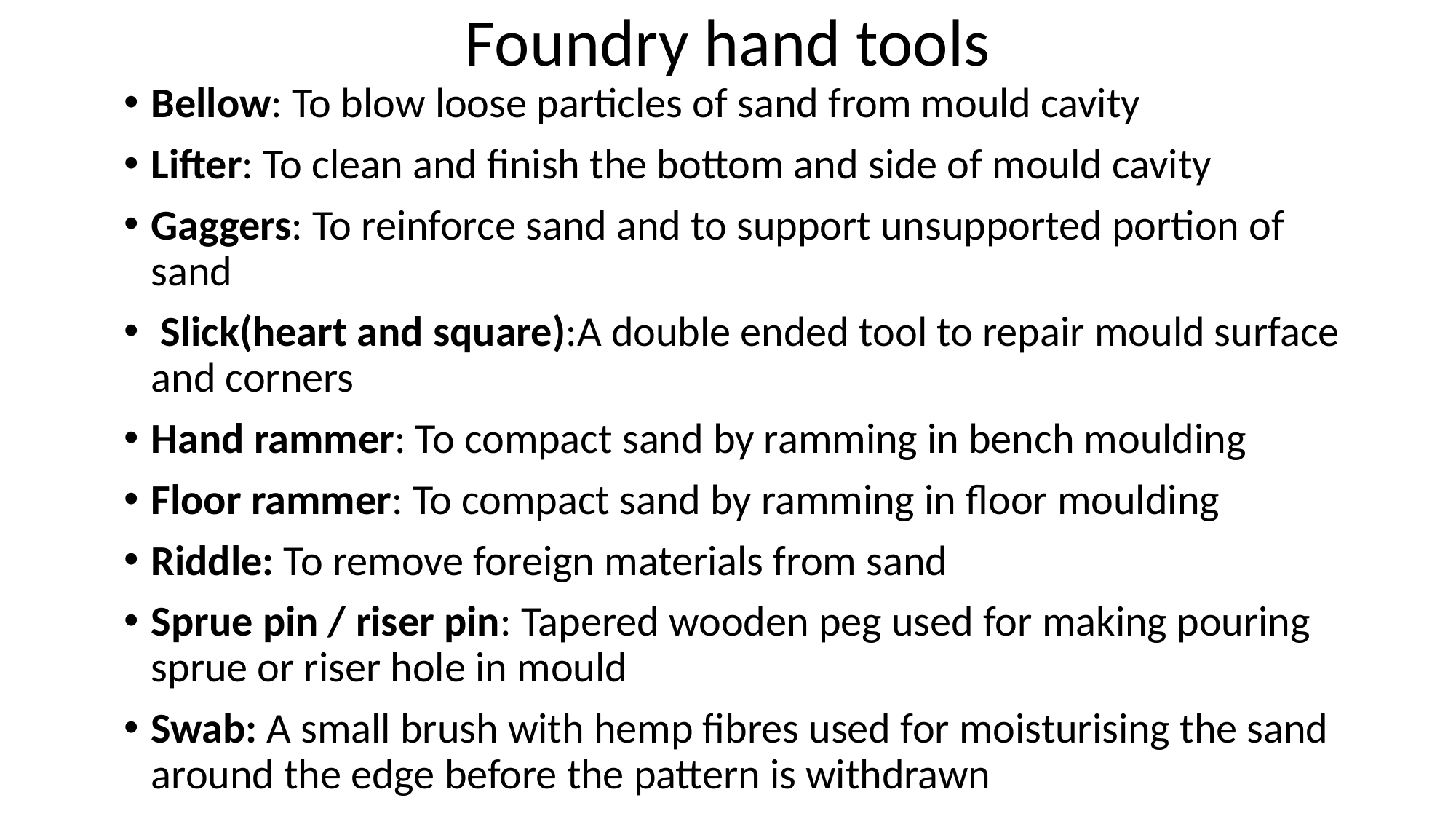

# Foundry hand tools
Bellow: To blow loose particles of sand from mould cavity
Lifter: To clean and finish the bottom and side of mould cavity
Gaggers: To reinforce sand and to support unsupported portion of sand
 Slick(heart and square):A double ended tool to repair mould surface and corners
Hand rammer: To compact sand by ramming in bench moulding
Floor rammer: To compact sand by ramming in floor moulding
Riddle: To remove foreign materials from sand
Sprue pin / riser pin: Tapered wooden peg used for making pouring sprue or riser hole in mould
Swab: A small brush with hemp fibres used for moisturising the sand around the edge before the pattern is withdrawn